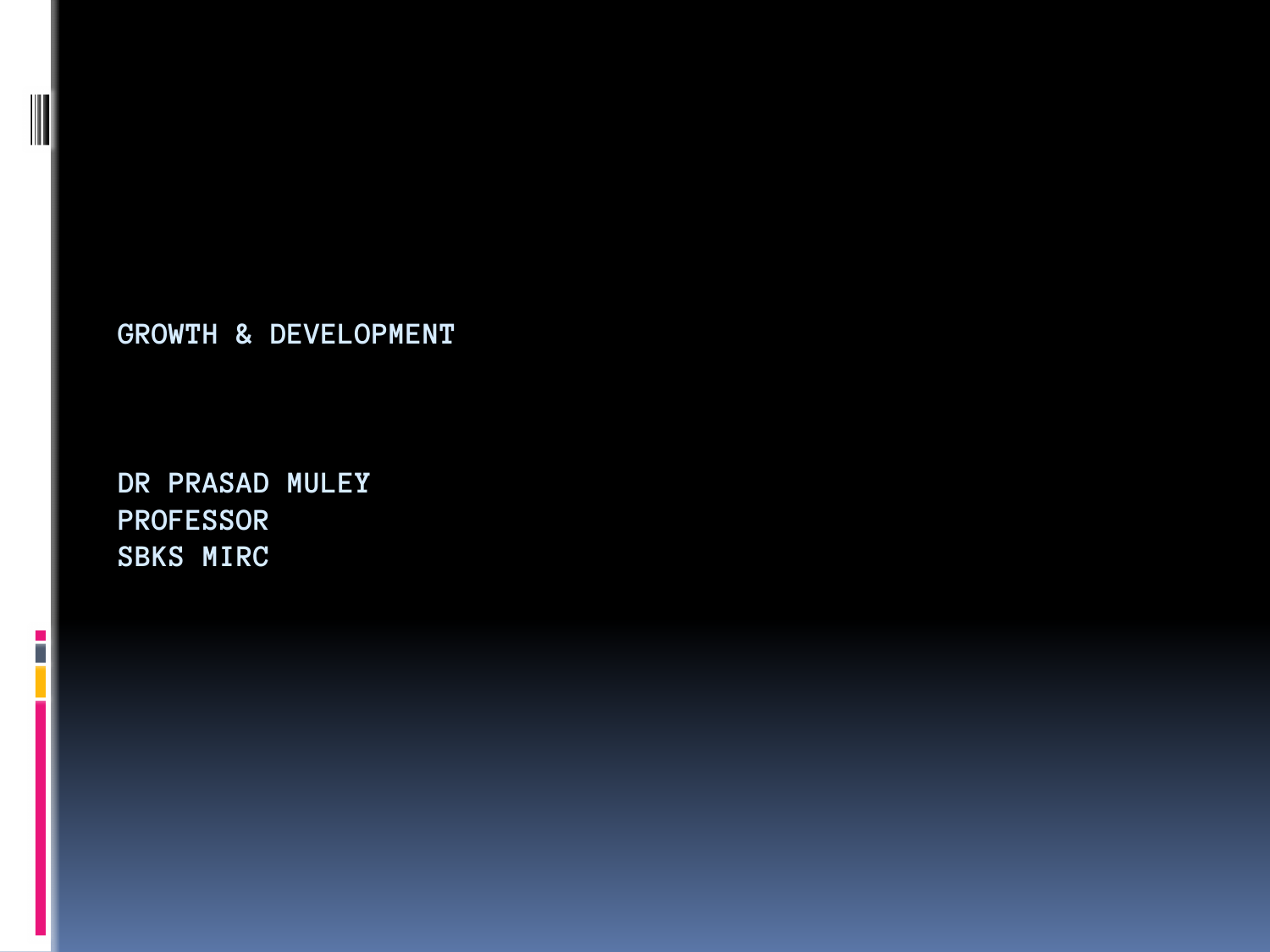

# GROWTH & DEVELOPMENT DR PRASAD MULEY Professor SBKS MIRC